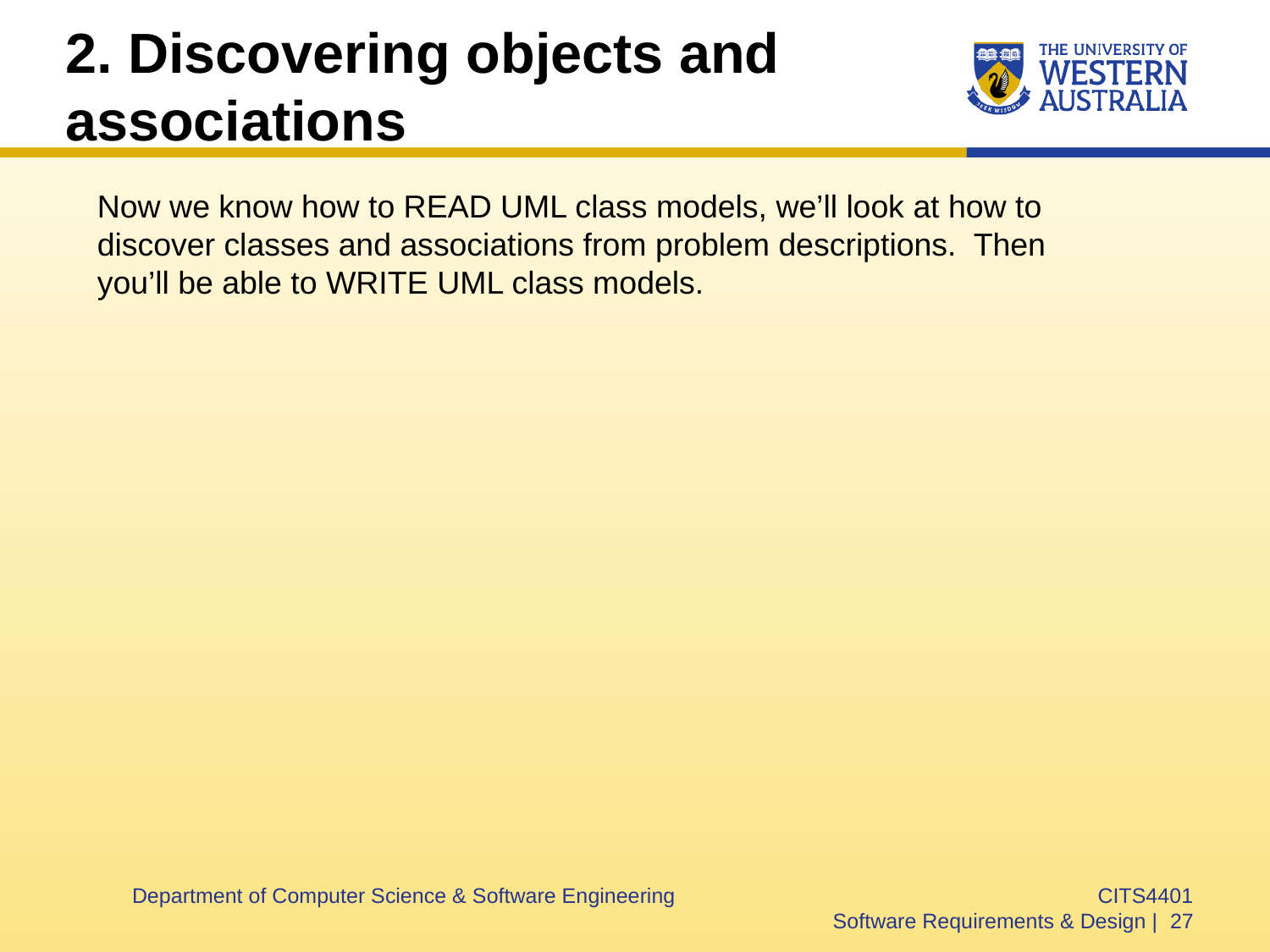

# 2. Discovering objects and associations
Now we know how to READ UML class models, we’ll look at how to discover classes and associations from problem descriptions.  Then you’ll be able to WRITE UML class models.